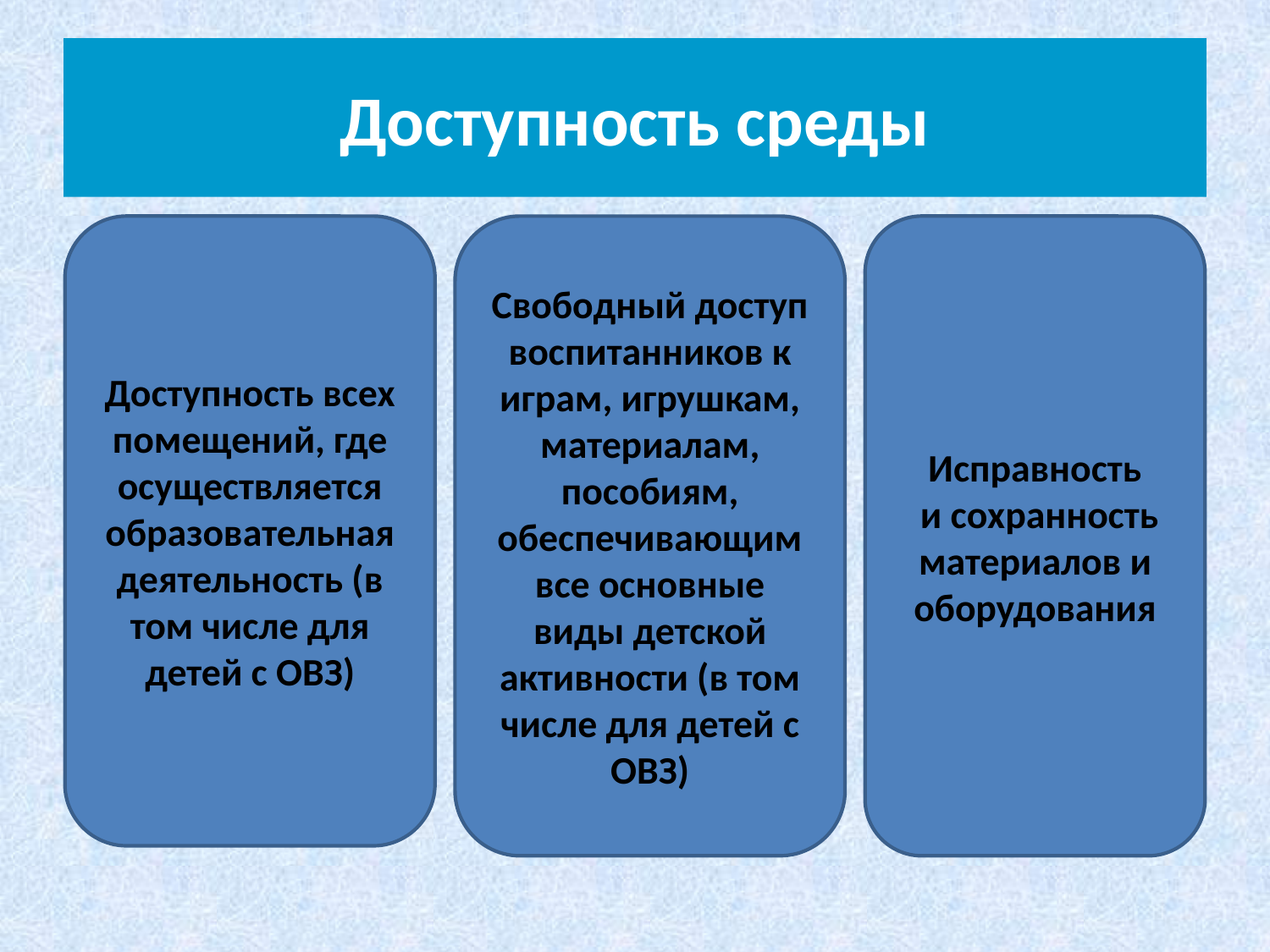

# Доступность среды
Доступность всех помещений, где осуществляется образовательная деятельность (в том числе для детей с ОВЗ)
Свободный доступ воспитанников к играм, игрушкам, материалам, пособиям, обеспечивающим все основные виды детской активности (в том числе для детей с ОВЗ)
Исправность
 и сохранность материалов и оборудования